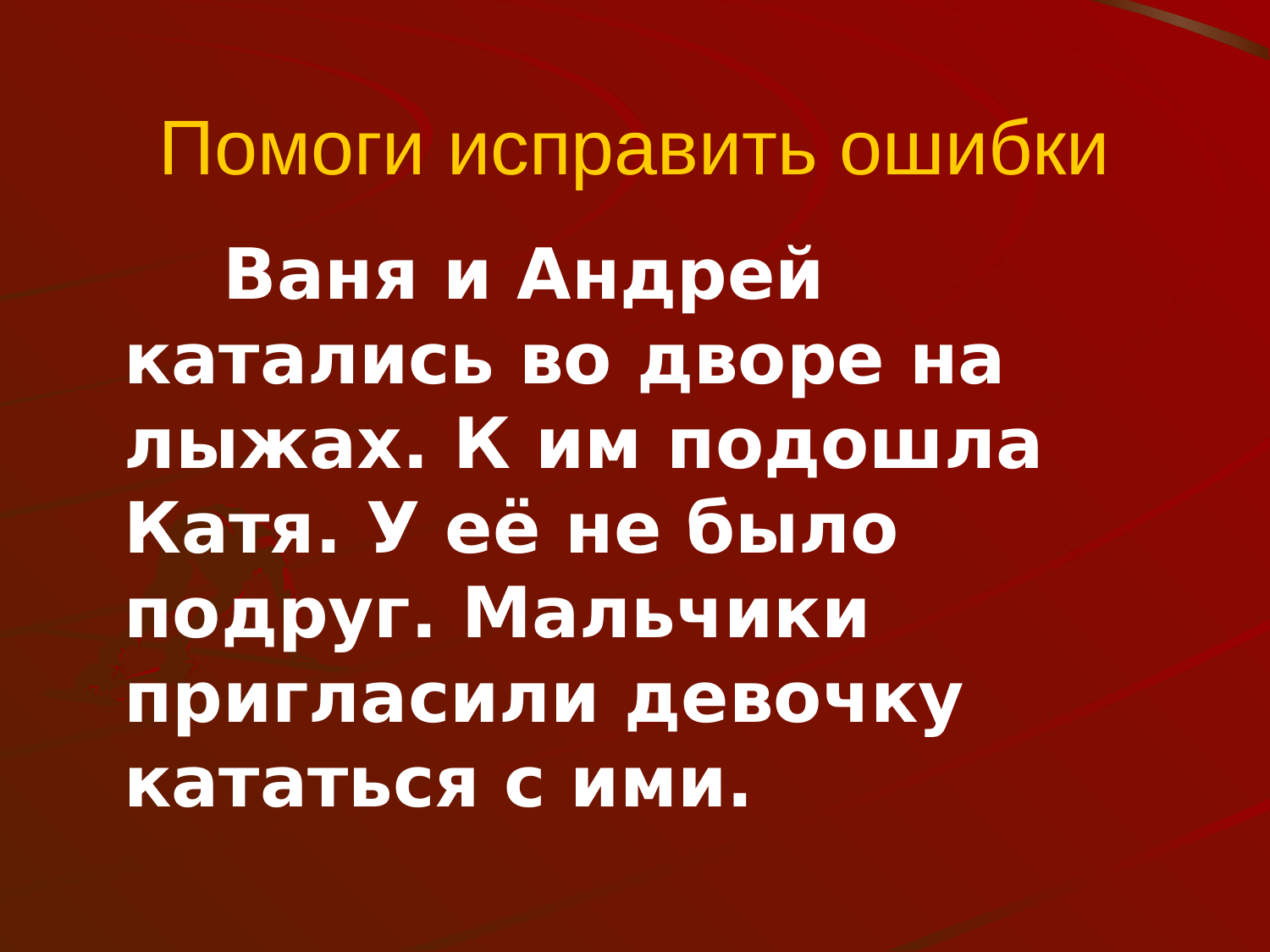

# Помоги исправить ошибки
      Ваня и Андрей катались во дворе на лыжах. К им подошла Катя. У её не было подруг. Мальчики пригласили девочку кататься с ими.